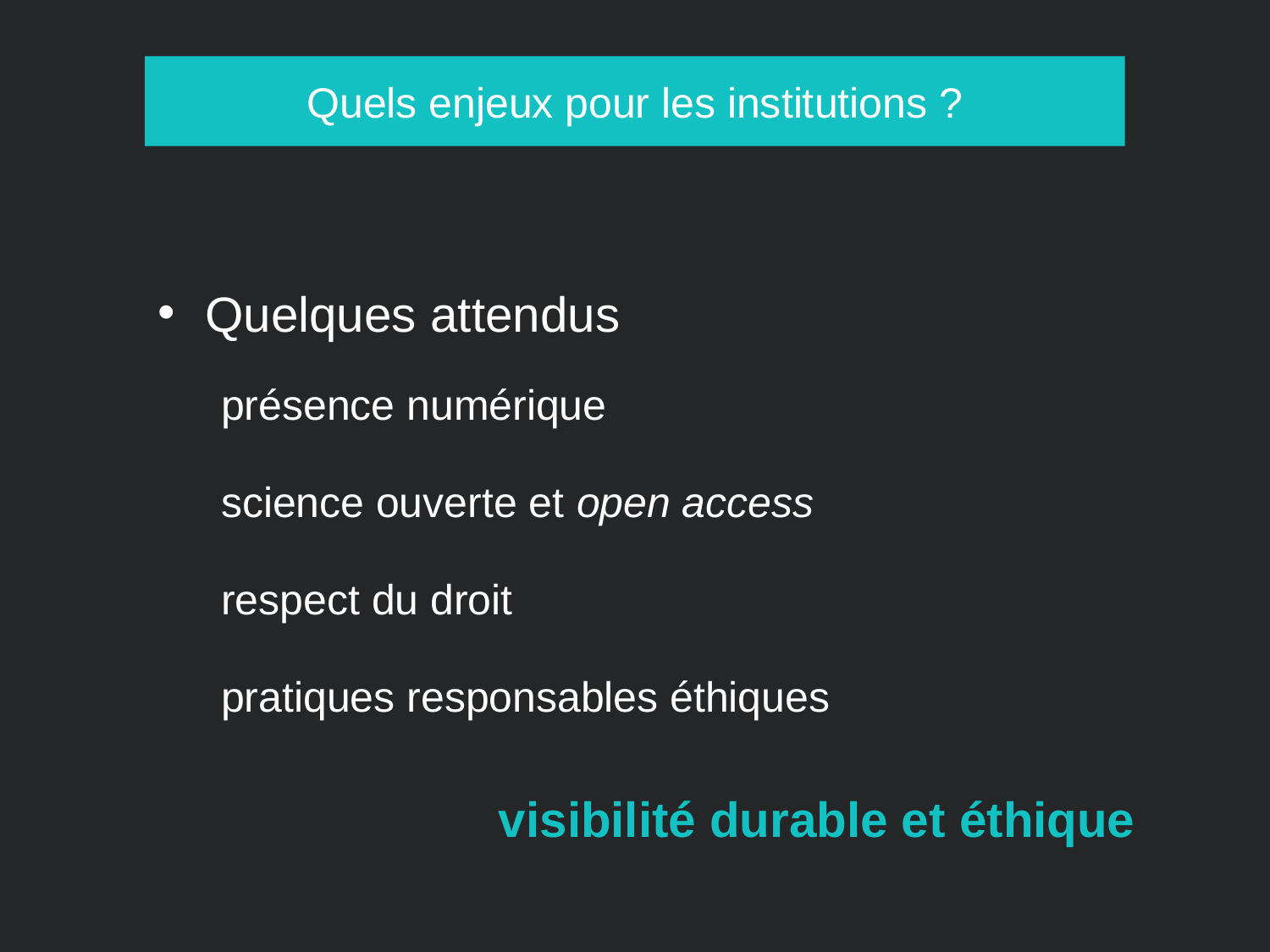

# Quels enjeux pour les institutions ?
Quelques attendus
présence numérique
science ouverte et open access
respect du droit
pratiques responsables éthiques
visibilité durable et éthique